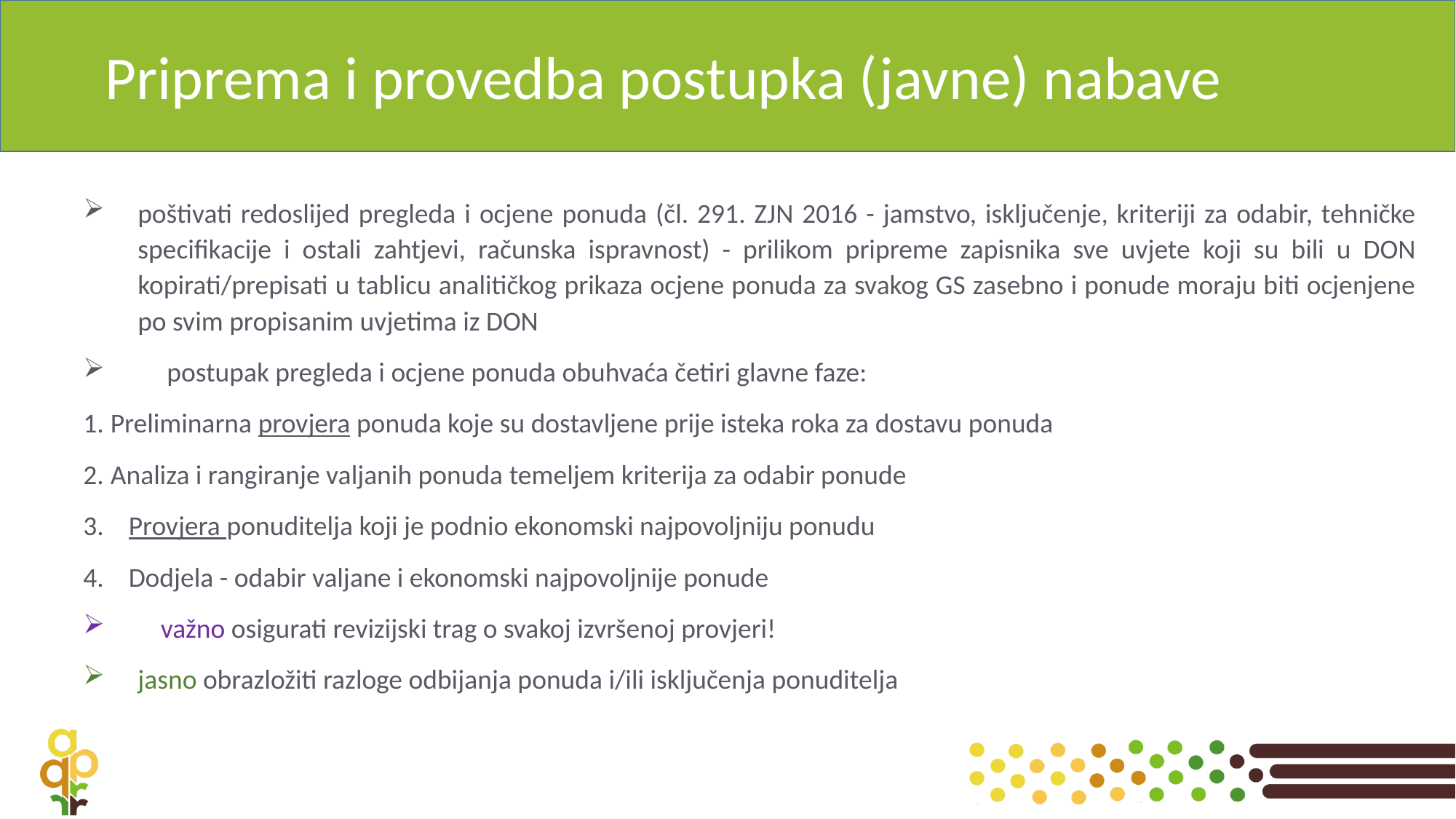

# Priprema i provedba postupka (javne) nabave

poštivati redoslijed pregleda i ocjene ponuda (čl. 291. ZJN 2016 - jamstvo, isključenje, kriteriji za odabir, tehničke specifikacije i ostali zahtjevi, računska ispravnost) - prilikom pripreme zapisnika sve uvjete koji su bili u DON kopirati/prepisati u tablicu analitičkog prikaza ocjene ponuda za svakog GS zasebno i ponude moraju biti ocjenjene po svim propisanim uvjetima iz DON
          postupak pregleda i ocjene ponuda obuhvaća četiri glavne faze:
Preliminarna provjera ponuda koje su dostavljene prije isteka roka za dostavu ponuda
Analiza i rangiranje valjanih ponuda temeljem kriterija za odabir ponude
3.    Provjera ponuditelja koji je podnio ekonomski najpovoljniju ponudu
4.    Dodjela - odabir valjane i ekonomski najpovoljnije ponude
         važno osigurati revizijski trag o svakoj izvršenoj provjeri!
jasno obrazložiti razloge odbijanja ponuda i/ili isključenja ponuditelja